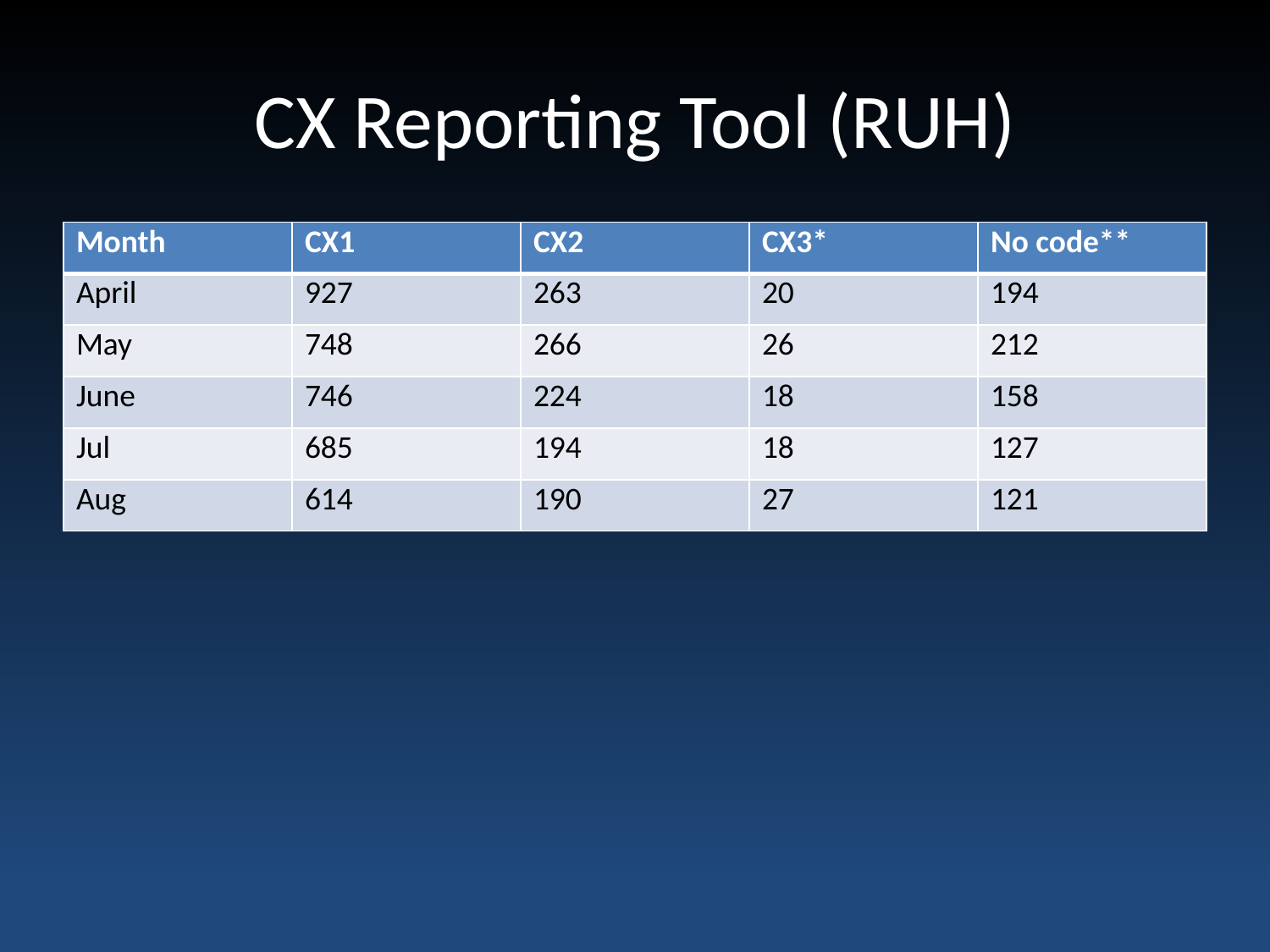

CX Reporting Tool (RUH)
| Month | CX1 | CX2 | CX3\* | No code\*\* |
| --- | --- | --- | --- | --- |
| April | 927 | 263 | 20 | 194 |
| May | 748 | 266 | 26 | 212 |
| June | 746 | 224 | 18 | 158 |
| Jul | 685 | 194 | 18 | 127 |
| Aug | 614 | 190 | 27 | 121 |